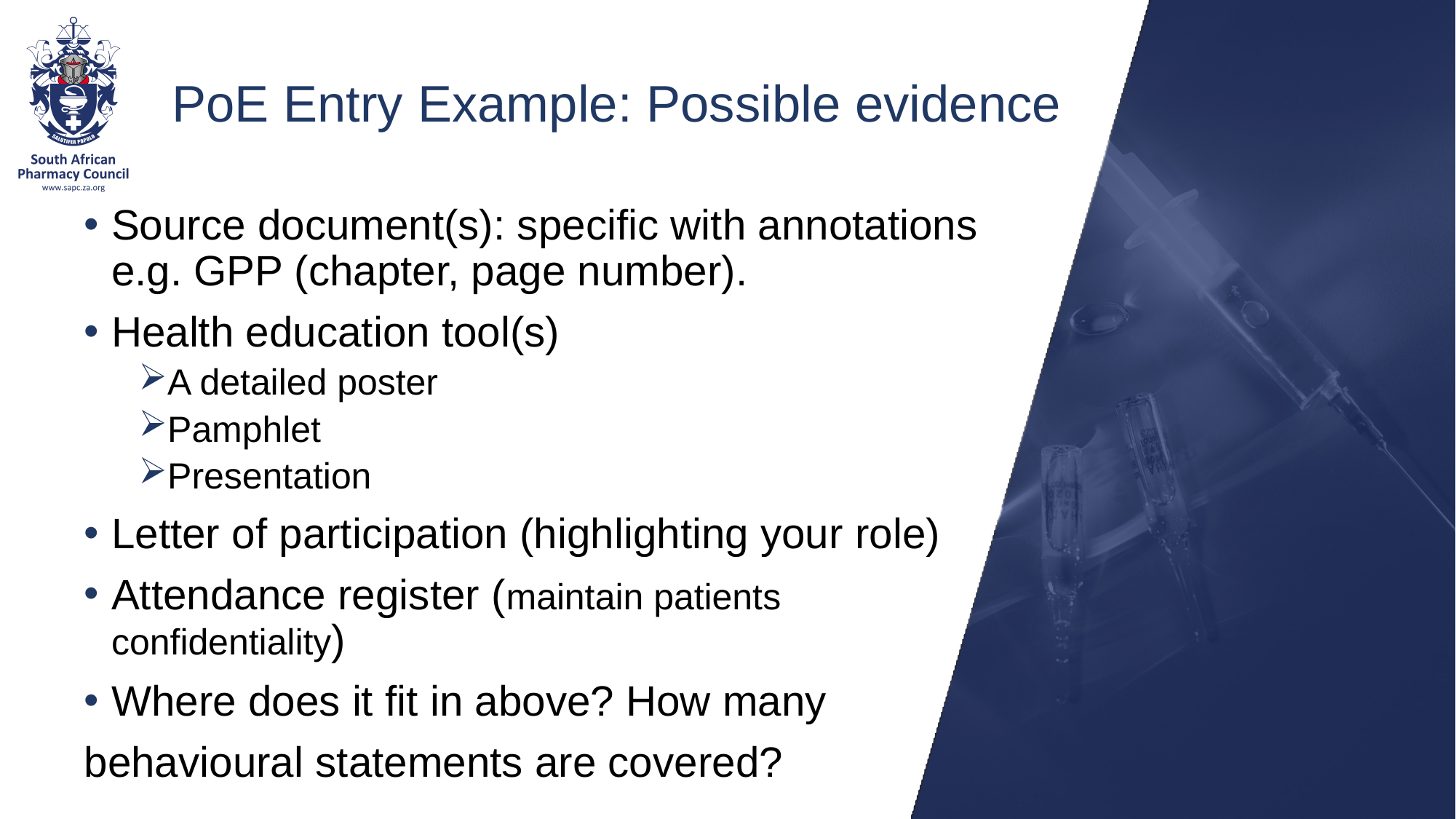

# PoE Entry Example: Possible evidence
Source document(s): specific with annotations e.g. GPP (chapter, page number).
Health education tool(s)
A detailed poster
Pamphlet
Presentation
Letter of participation (highlighting your role)
Attendance register (maintain patients confidentiality)
Where does it fit in above? How many
behavioural statements are covered?